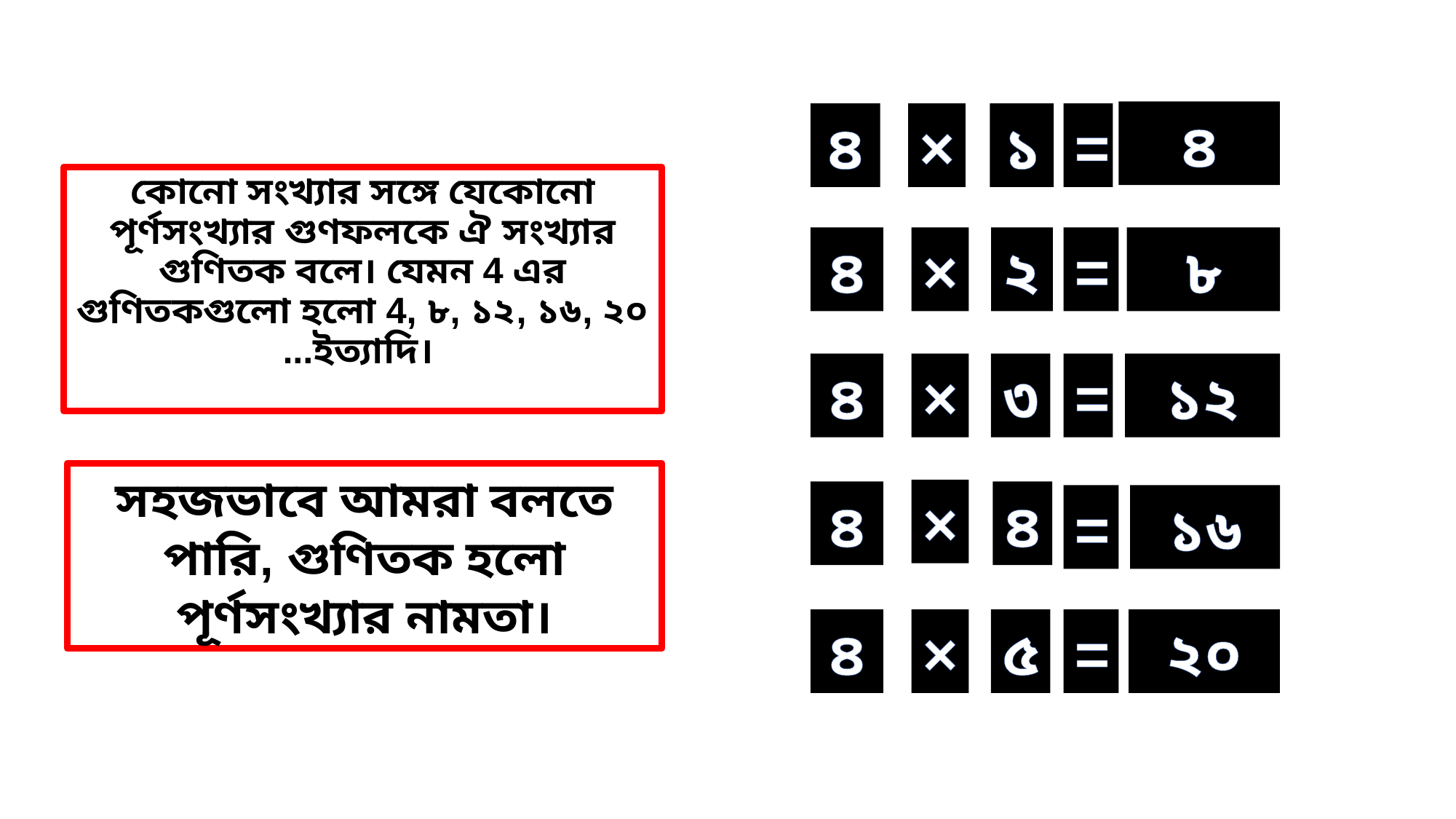

৪
৪
×
১
=
কোনো সংখ্যার সঙ্গে যেকোনো পূর্ণসংখ্যার গুণফলকে ঐ সংখ্যার গুণিতক বলে। যেমন 4 এর গুণিতকগুলো হলো 4, ৮, ১২, ১৬, ২০
...ইত্যাদি।
৪
×
২
=
৮
৪
×
৩
=
১২
সহজভাবে আমরা বলতে পারি, গুণিতক হলো পূর্ণসংখ্যার নামতা।
×
৪
৪
=
১৬
৪
×
৫
=
২০